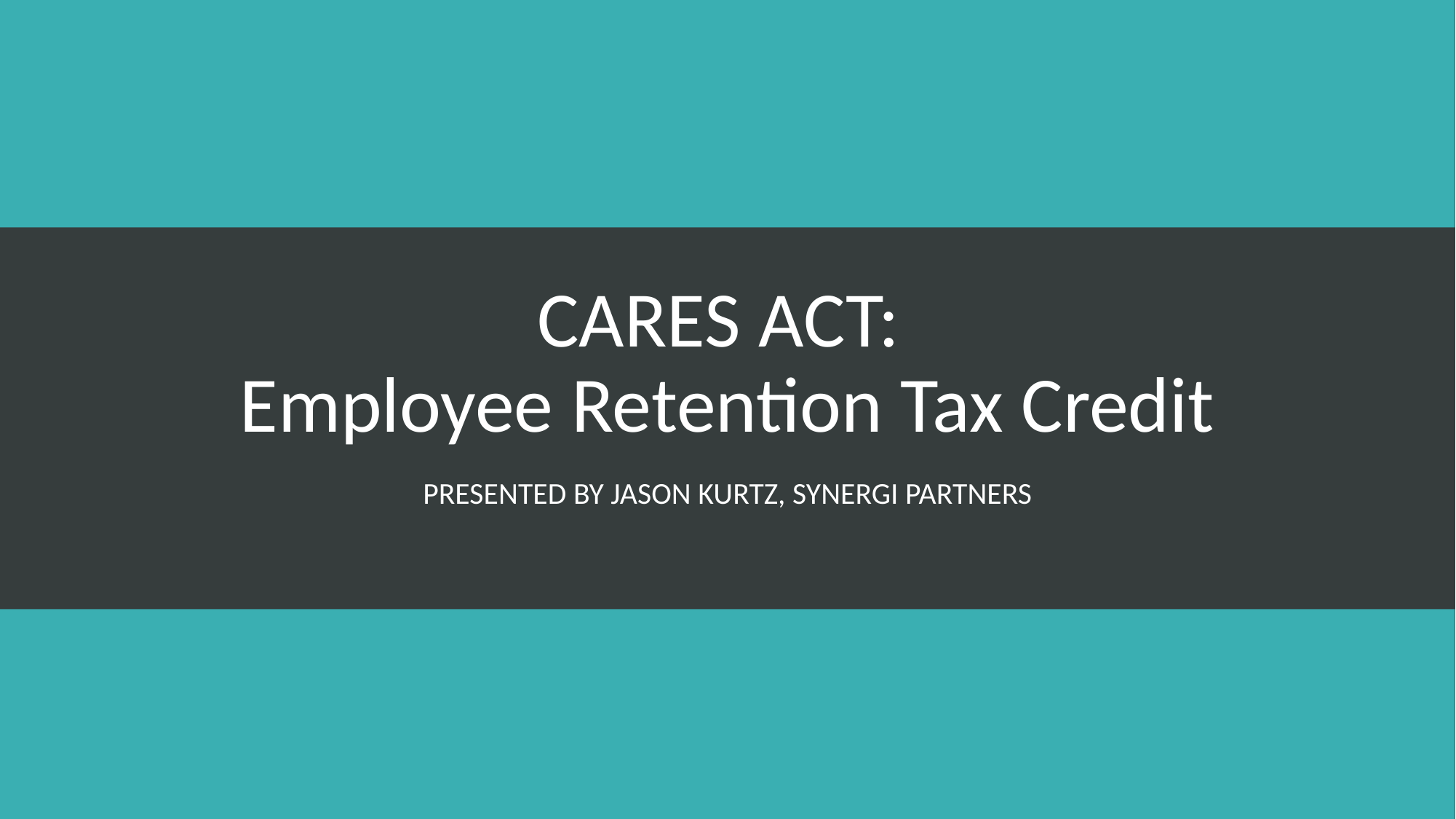

# CARES ACT: Employee Retention Tax Credit
Presented by Jason Kurtz, Synergi Partners